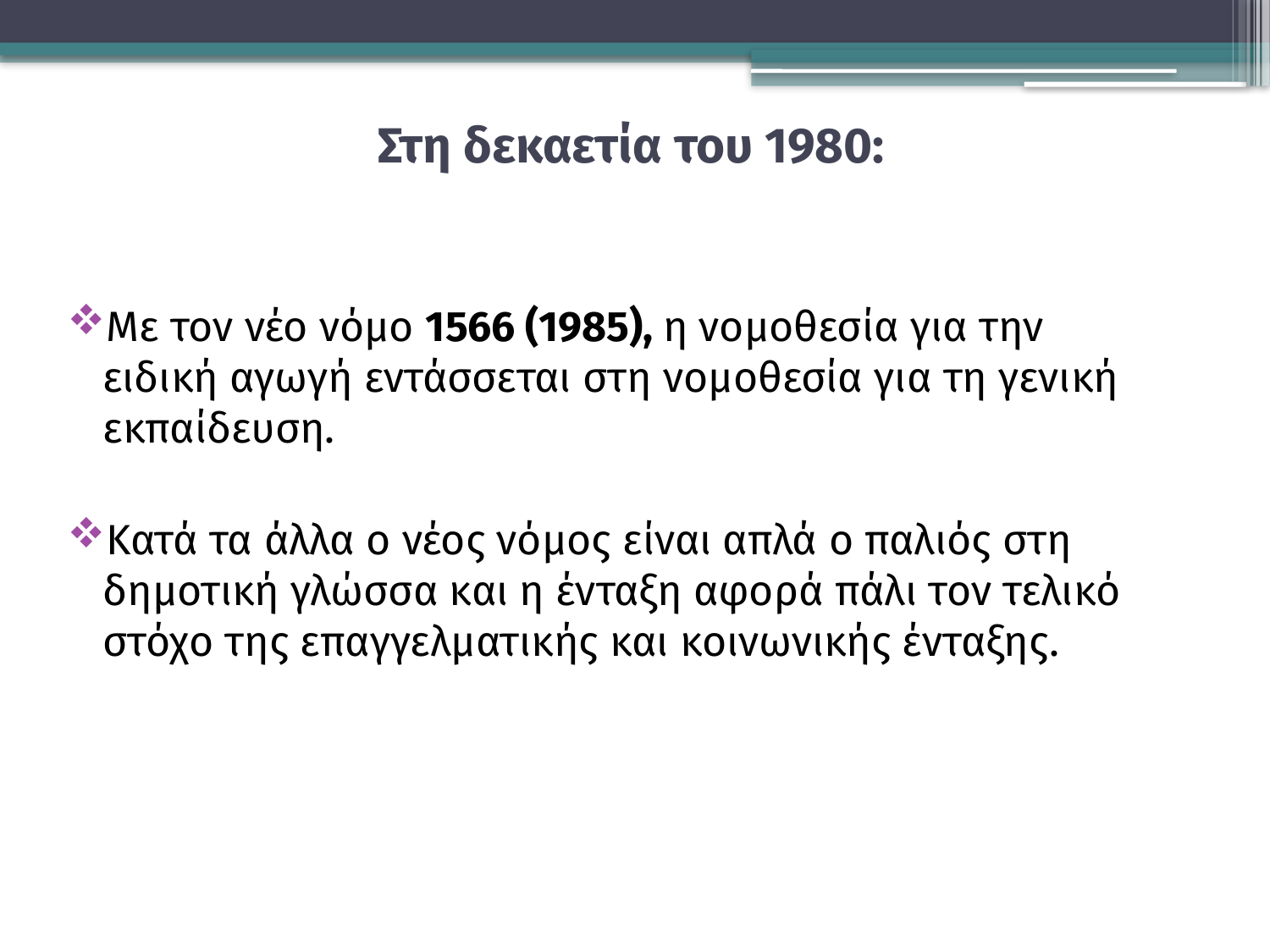

# Στη δεκαετία του 1980:

Με τον νέο νόμο 1566 (1985), η νομοθεσία για την ειδική αγωγή εντάσσεται στη νομοθεσία για τη γενική εκπαίδευση.

Κατά τα άλλα ο νέος νόμος είναι απλά ο παλιός στη δημοτική γλώσσα και η ένταξη αφορά πάλι τον τελικό στόχο της επαγγελματικής και κοινωνικής ένταξης.